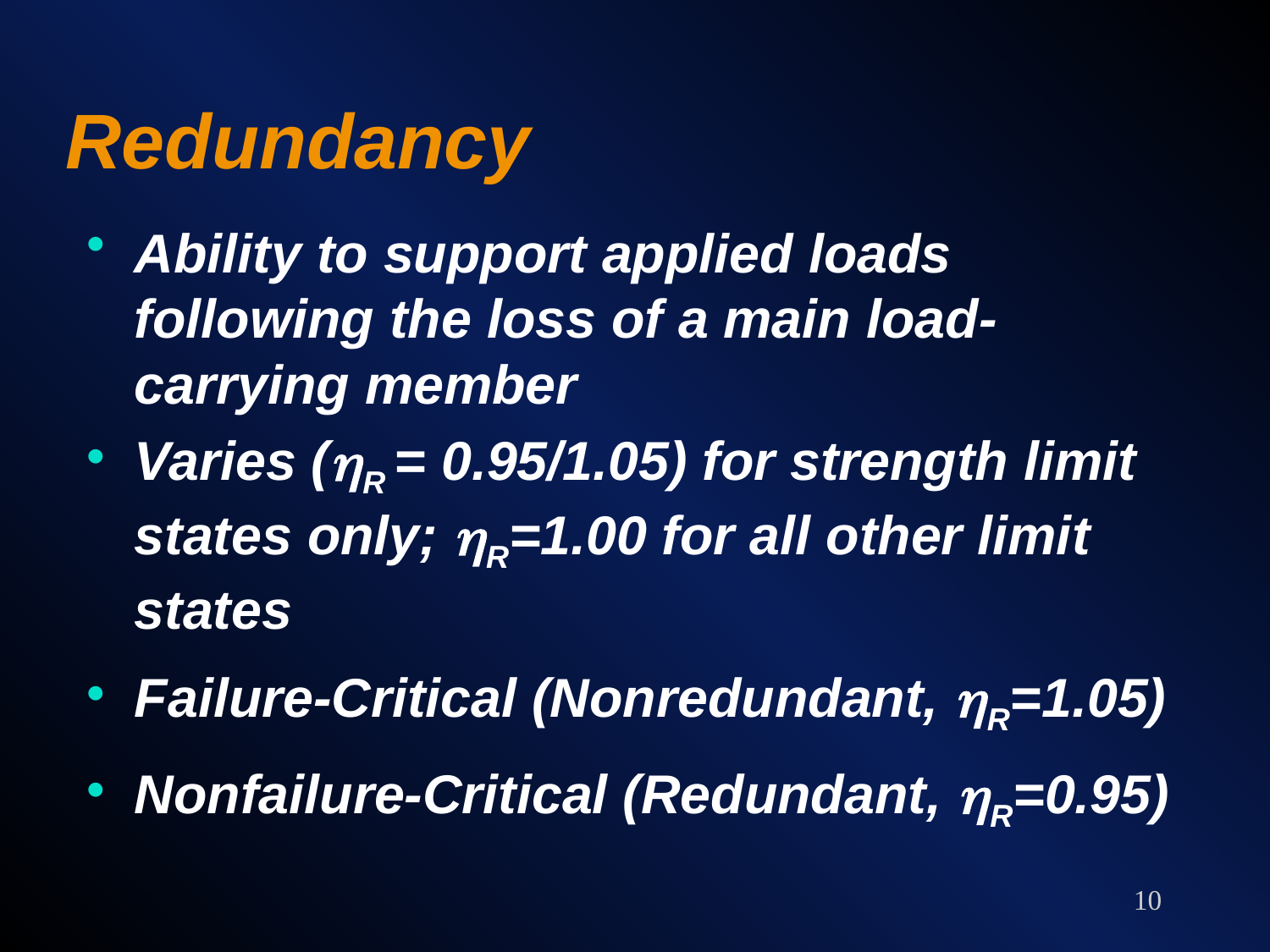

# Redundancy
Ability to support applied loads following the loss of a main load-carrying member
Varies (ηR = 0.95/1.05) for strength limit states only; ηR=1.00 for all other limit states
Failure-Critical (Nonredundant, ηR=1.05)
Nonfailure-Critical (Redundant, ηR=0.95)

10